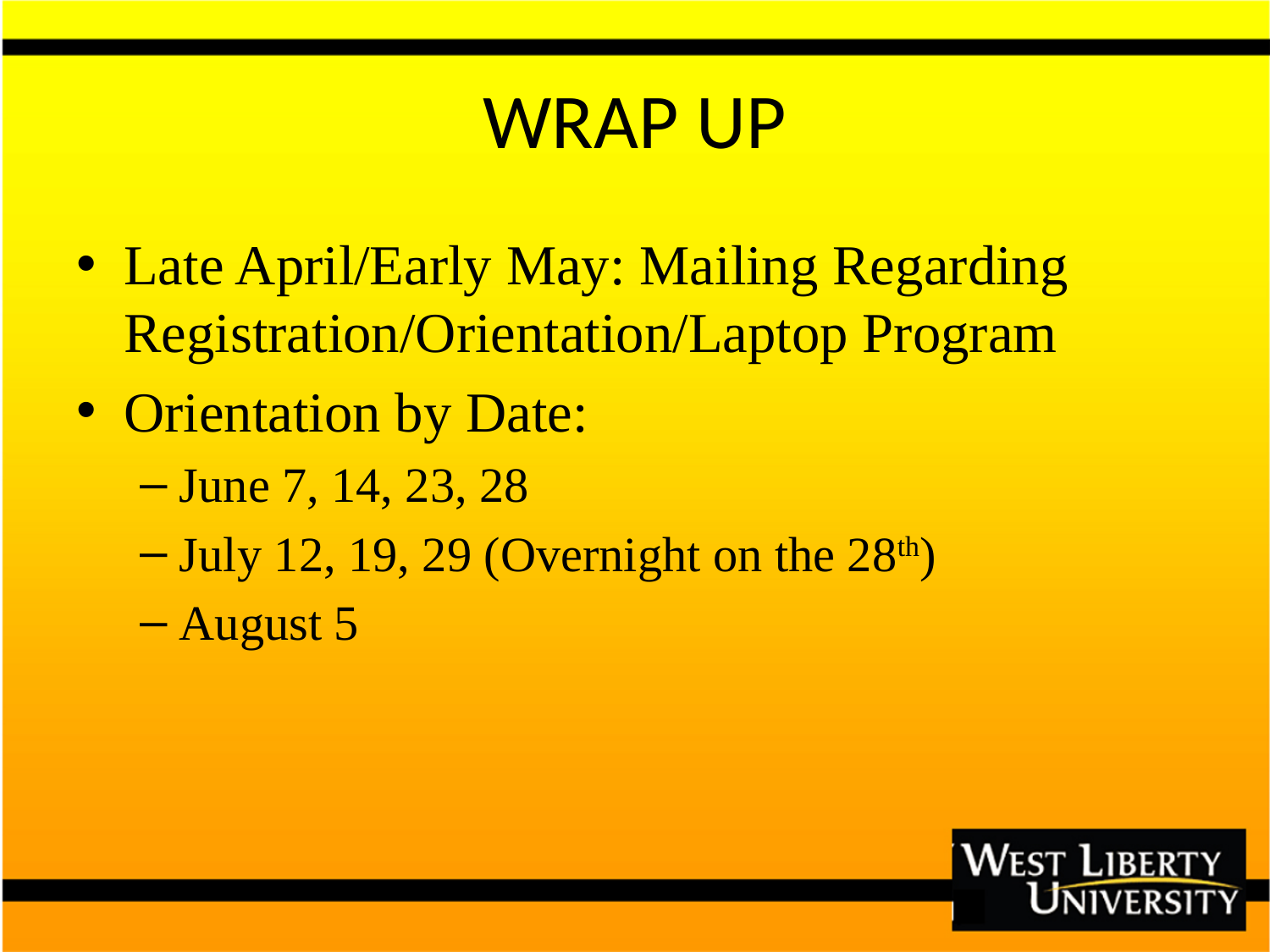

# WRAP UP
Late April/Early May: Mailing Regarding Registration/Orientation/Laptop Program
Orientation by Date:
June 7, 14, 23, 28
July 12, 19, 29 (Overnight on the 28th)
August 5